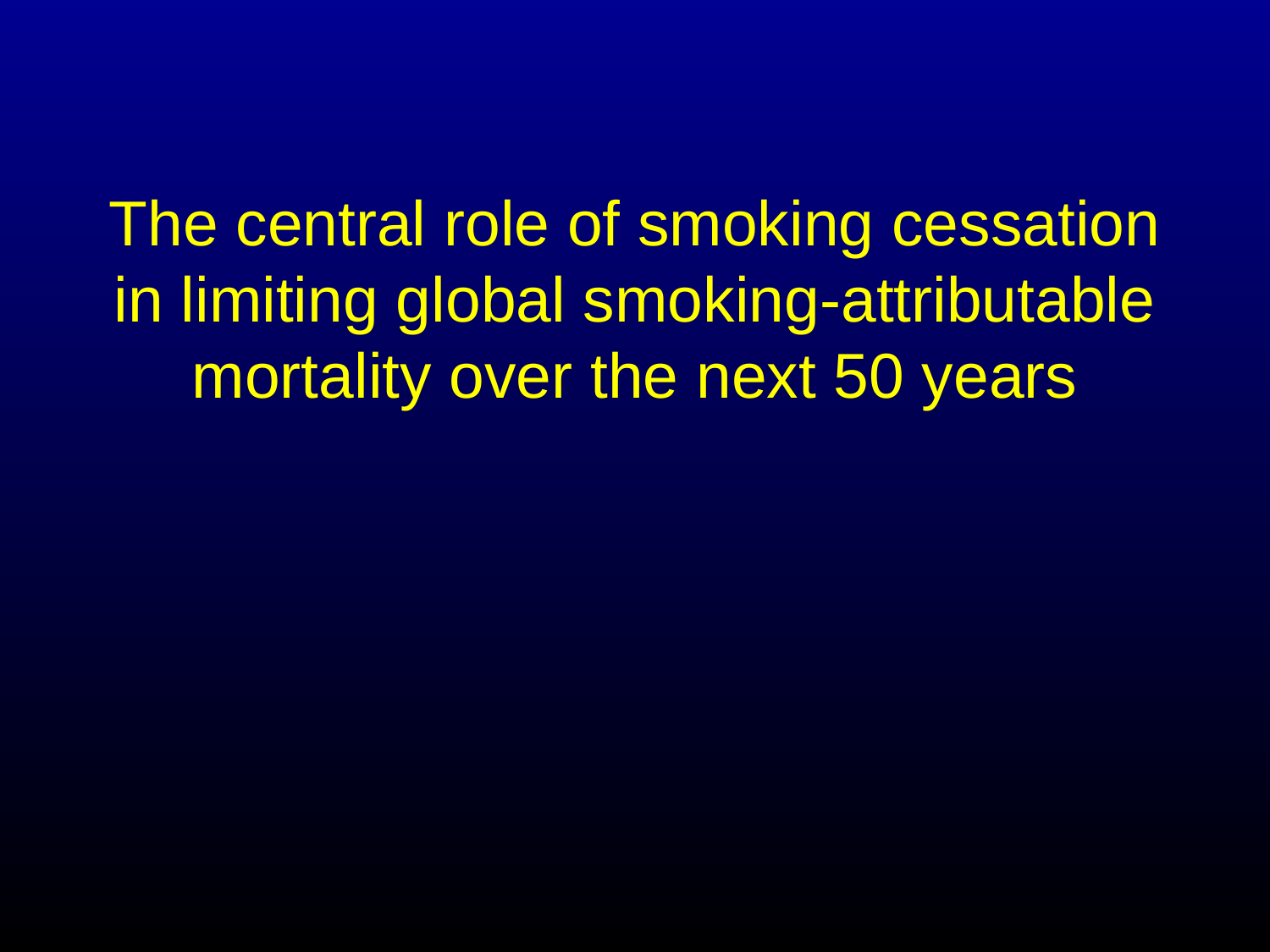

# The central role of smoking cessation in limiting global smoking-attributable mortality over the next 50 years